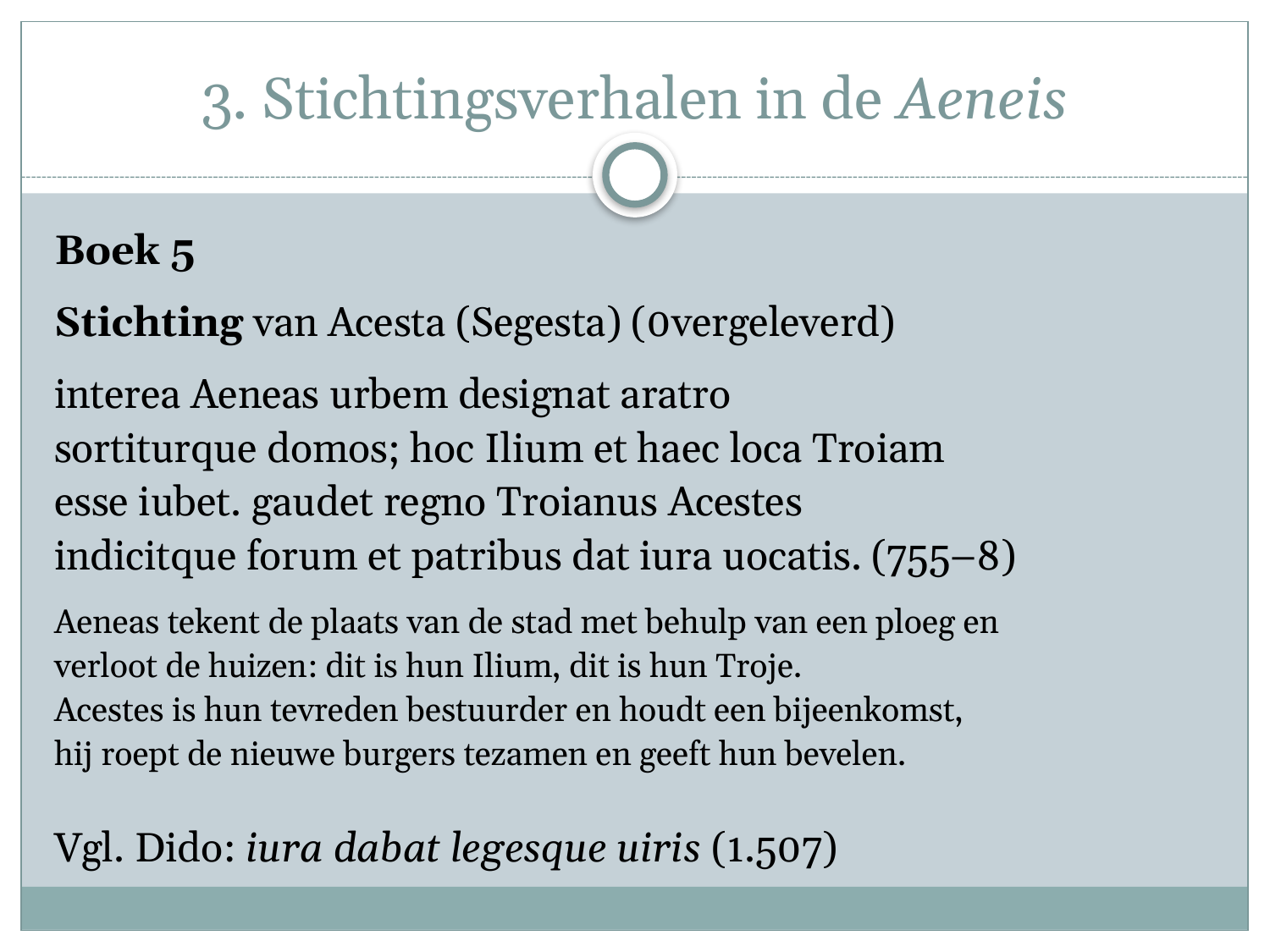

# 3. Stichtingsverhalen in de Aeneis
Boek 5
Stichting van Acesta (Segesta) (0vergeleverd)
interea Aeneas urbem designat aratro
sortiturque domos; hoc Ilium et haec loca Troiam
esse iubet. gaudet regno Troianus Acestes
indicitque forum et patribus dat iura uocatis. (755–8)
Aeneas tekent de plaats van de stad met behulp van een ploeg en
verloot de huizen: dit is hun Ilium, dit is hun Troje.
Acestes is hun tevreden bestuurder en houdt een bijeenkomst,
hij roept de nieuwe burgers tezamen en geeft hun bevelen.

Vgl. Dido: iura dabat legesque uiris (1.507)